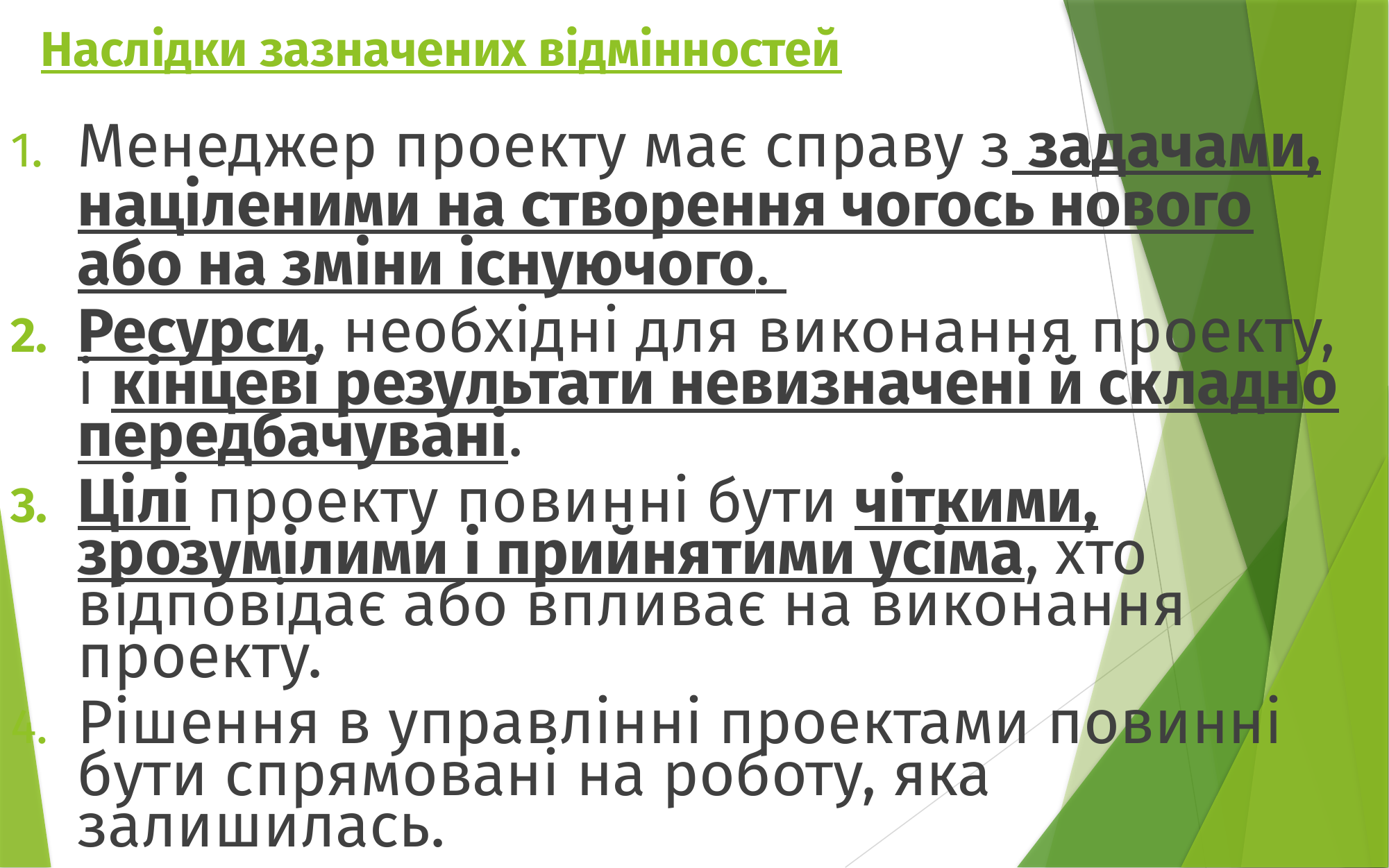

# Наслідки зазначених відмінностей
Менеджер проекту має справу з задачами, націленими на створення чогось нового або на зміни існуючого.
Ресурси, необхідні для виконання проекту, і кінцеві результати невизначені й складно передбачувані.
Цілі проекту повинні бути чіткими, зрозумілими і прийнятими усіма, хто відповідає або впливає на виконання проекту.
Рішення в управлінні проектами повинні бути спрямовані на роботу, яка залишилась.